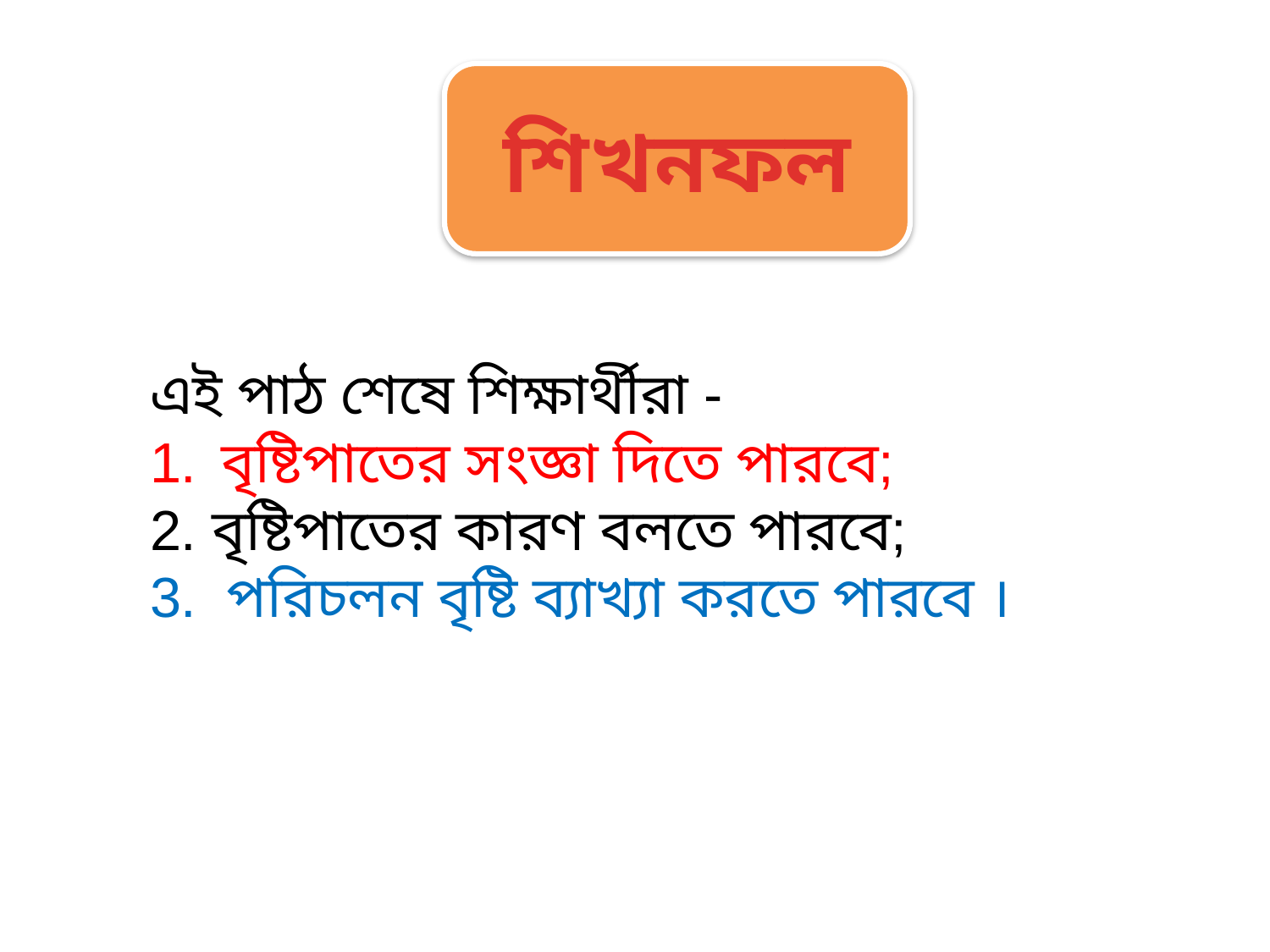

শিখনফল
এই পাঠ শেষে শিক্ষার্থীরা -
বৃষ্টিপাতের সংজ্ঞা দিতে পারবে;
 বৃষ্টিপাতের কারণ বলতে পারবে;
  পরিচলন বৃষ্টি ব্যাখ্যা করতে পারবে ।